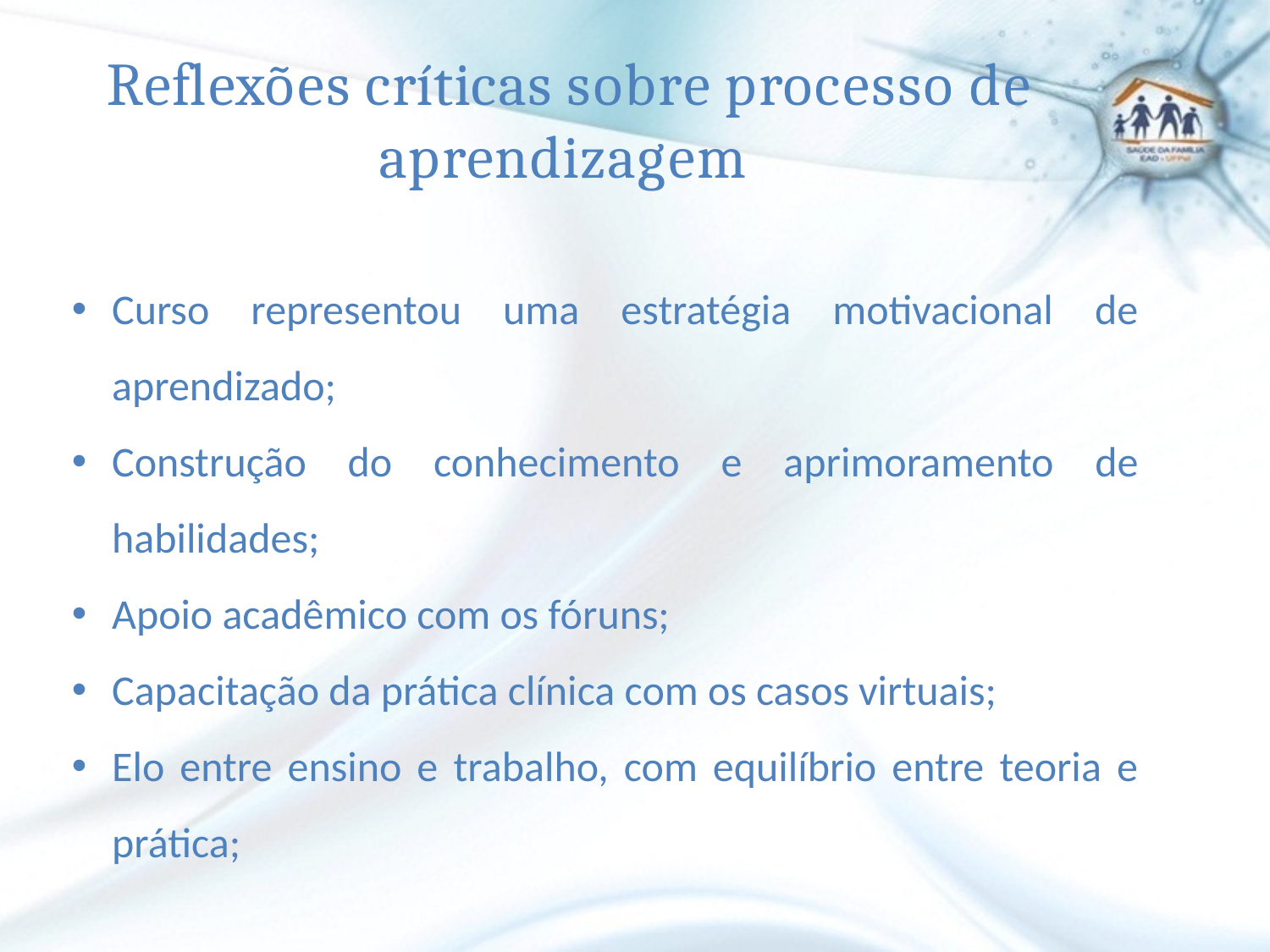

# Reflexões críticas sobre processo de aprendizagem

Curso representou uma estratégia motivacional de aprendizado;
Construção do conhecimento e aprimoramento de habilidades;
Apoio acadêmico com os fóruns;
Capacitação da prática clínica com os casos virtuais;
Elo entre ensino e trabalho, com equilíbrio entre teoria e prática;